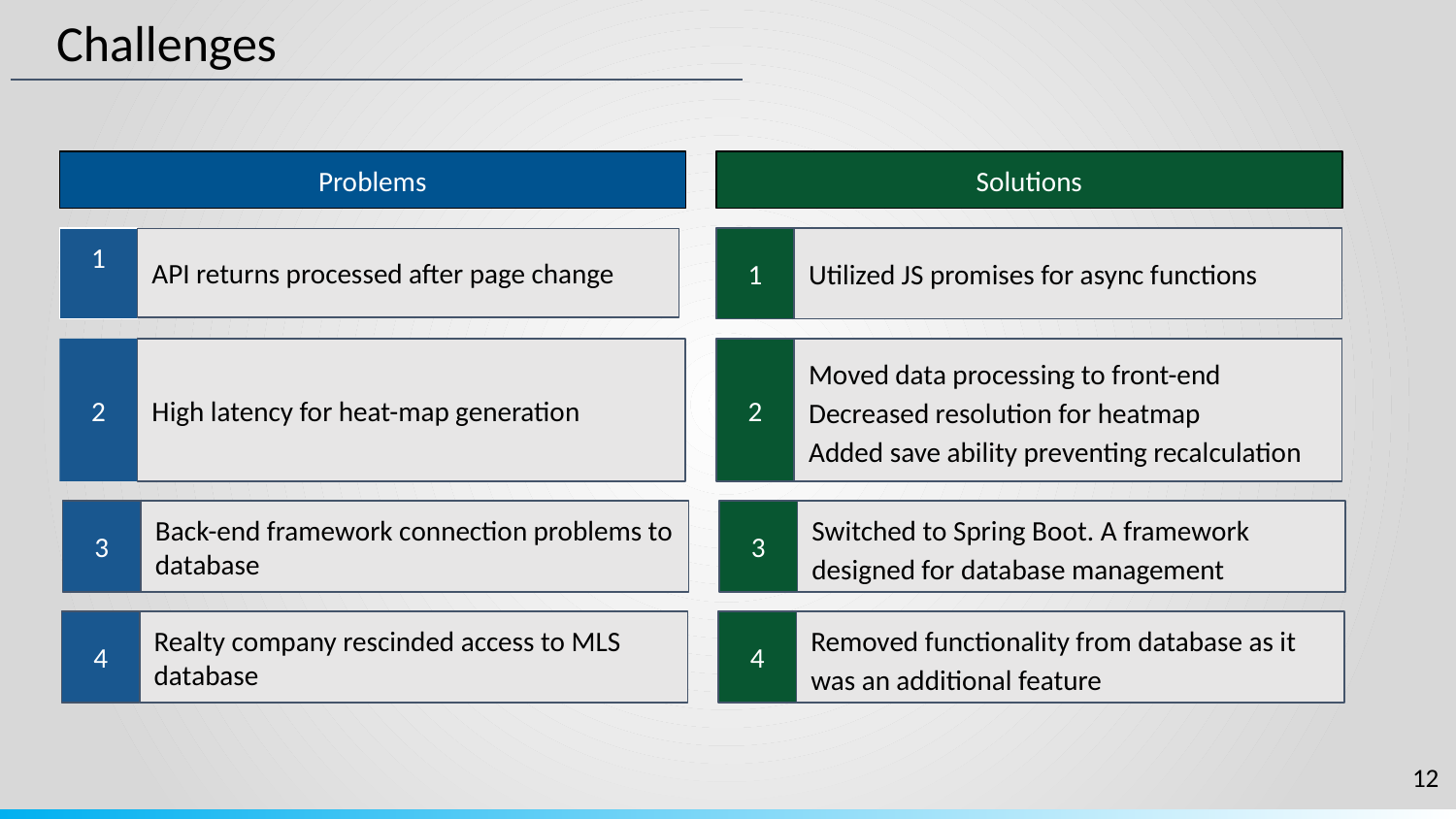

Challenges
Problems
Solutions
1
1
Utilized JS promises for async functions
API returns processed after page change
2
High latency for heat-map generation
2
Moved data processing to front-end
Decreased resolution for heatmap
Added save ability preventing recalculation
3
Back-end framework connection problems to database
3
Switched to Spring Boot. A framework designed for database management
4
Realty company rescinded access to MLS database
4
Removed functionality from database as it was an additional feature
12